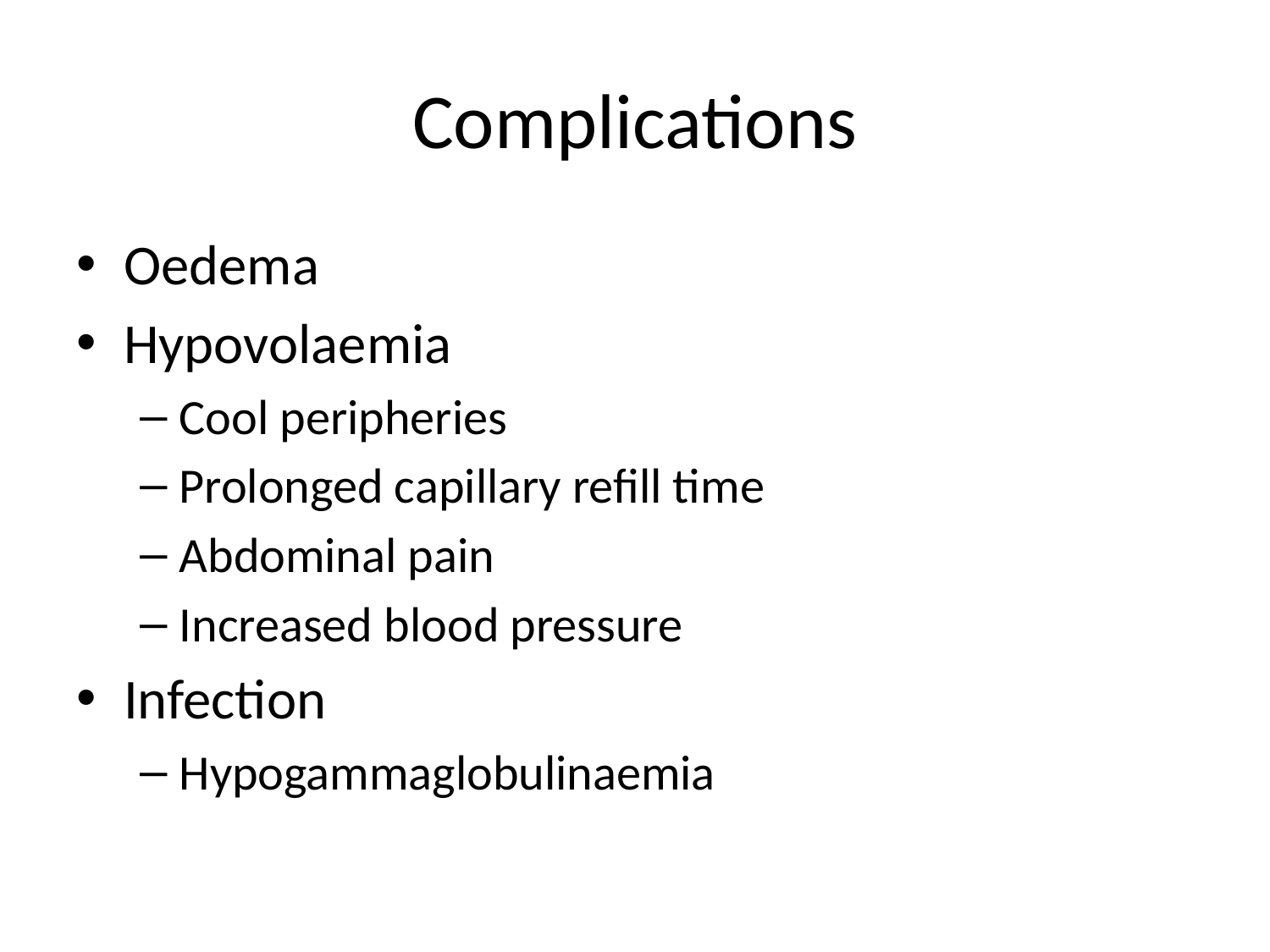

# Complications
Oedema
Hypovolaemia
Cool peripheries
Prolonged capillary refill time
Abdominal pain
Increased blood pressure
Infection
Hypogammaglobulinaemia